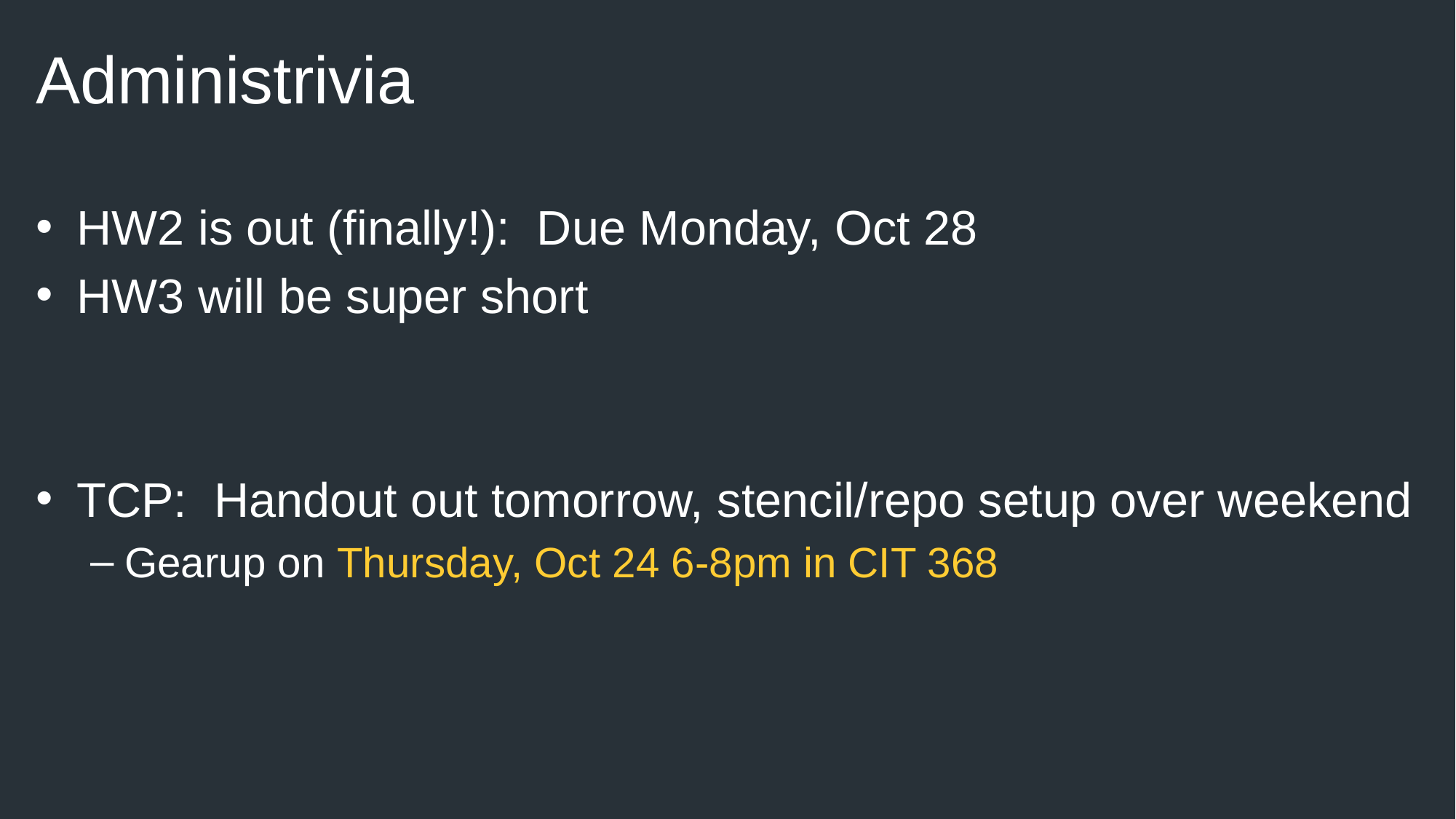

# Administrivia
HW2 is out (finally!):  Due Monday, Oct 28
HW3 will be super short

TCP:  Handout out tomorrow, stencil/repo setup over weekend
Gearup on Thursday, Oct 24 6-8pm in CIT 368